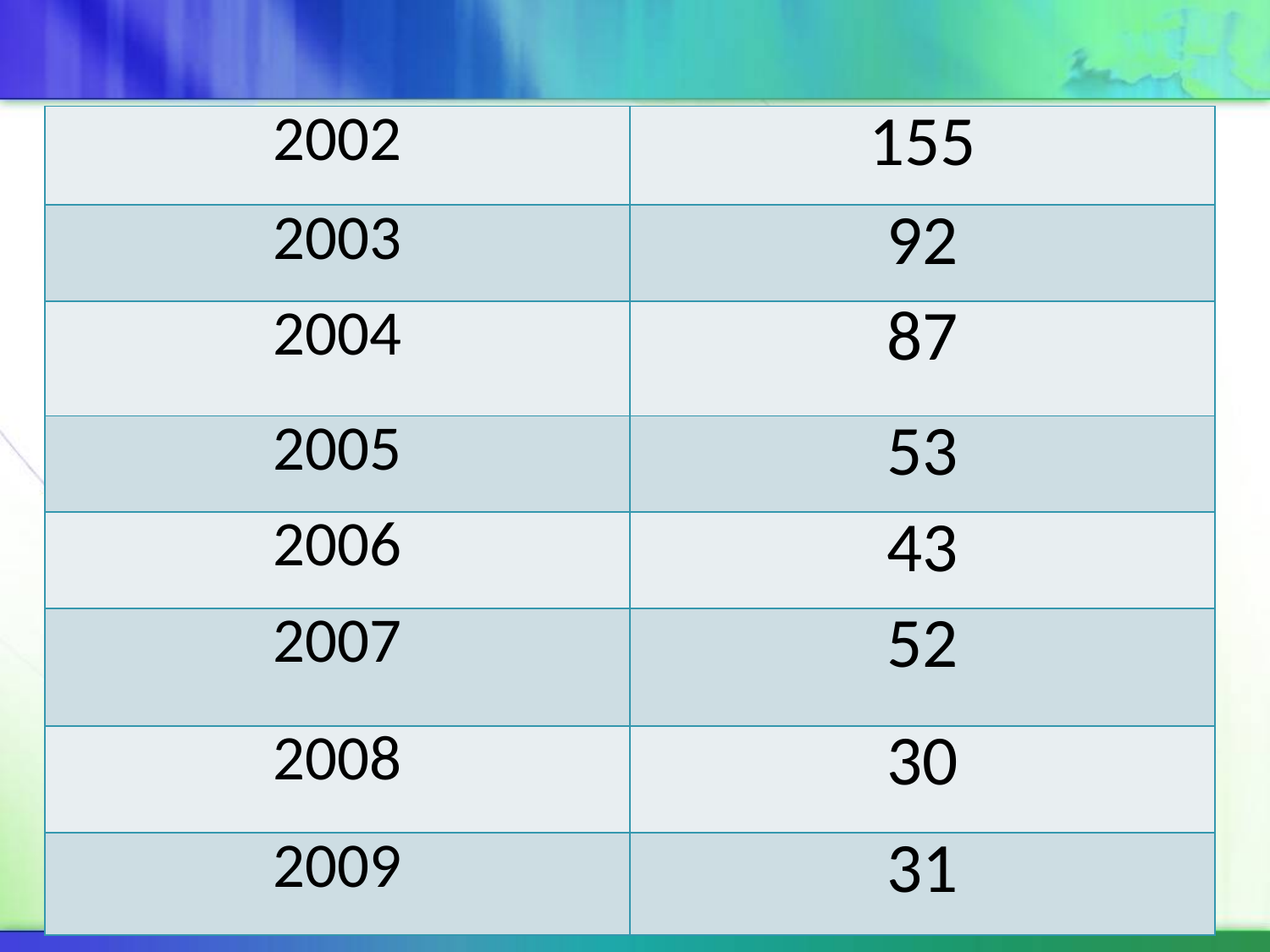

| 2002 | 155 |
| --- | --- |
| 2003 | 92 |
| 2004 | 87 |
| 2005 | 53 |
| 2006 | 43 |
| 2007 | 52 |
| 2008 | 30 |
| 2009 | 31 |